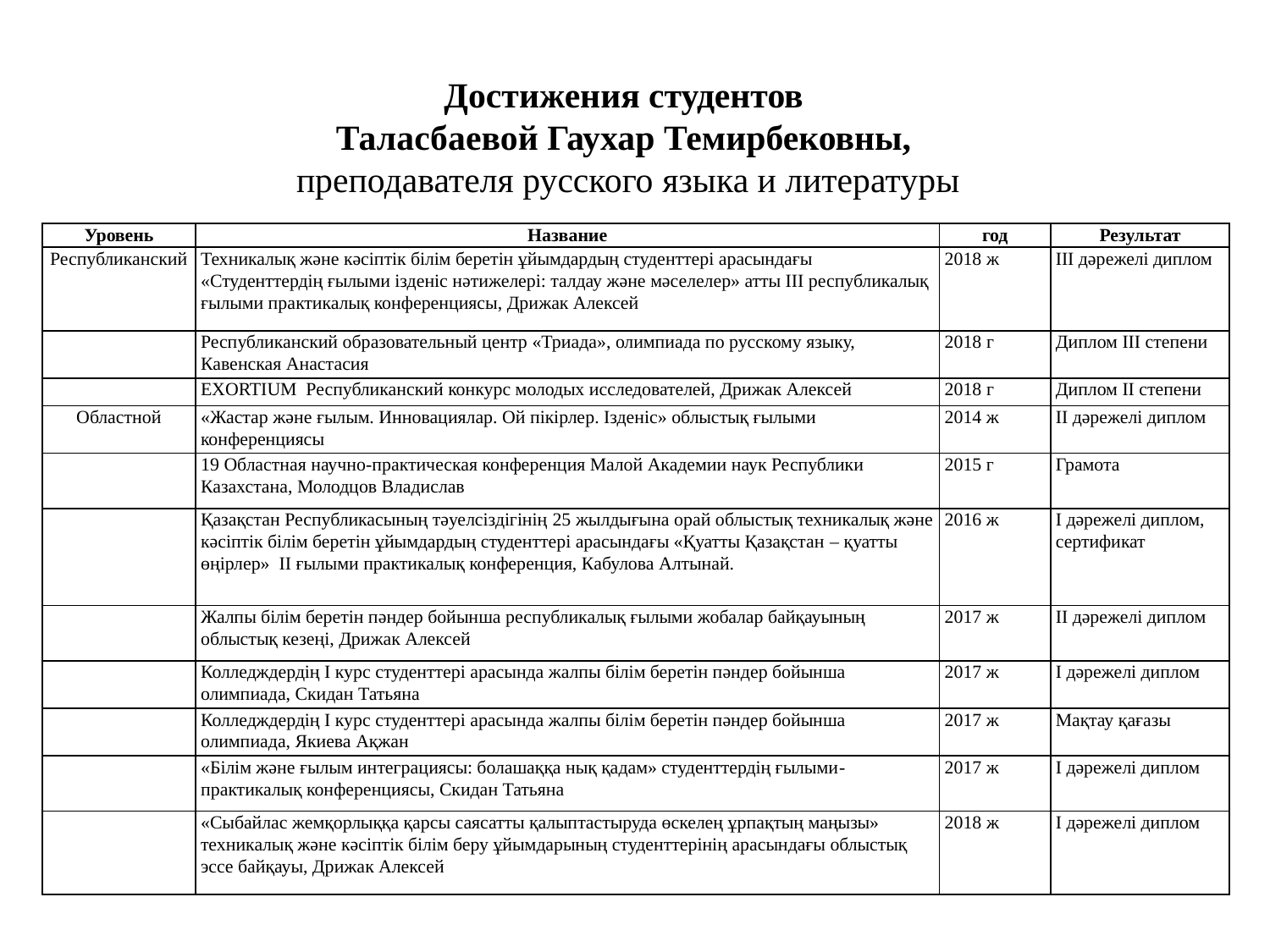

Достижения студентов
Таласбаевой Гаухар Темирбековны,
преподавателя русского языка и литературы
| Уровень | Название | год | Результат |
| --- | --- | --- | --- |
| Республиканский | Техникалық және кәсіптік білім беретін ұйымдардың студенттері арасындағы «Студенттердің ғылыми ізденіс нәтижелері: талдау және мәселелер» атты ІІІ республикалық ғылыми практикалық конференциясы, Дрижак Алексей | 2018 ж | ІІІ дәрежелі диплом |
|  | Республиканский образовательный центр «Триада», олимпиада по русскому языку, Кавенская Анастасия | 2018 г | Диплом ІІІ степени |
|  | EXORTIUM Республиканский конкурс молодых исследователей, Дрижак Алексей | 2018 г | Диплом ІІ степени |
| Областной | «Жастар және ғылым. Инновациялар. Ой пікірлер. Ізденіс» облыстық ғылыми конференциясы | 2014 ж | ІІ дәрежелі диплом |
|  | 19 Областная научно-практическая конференция Малой Академии наук Республики Казахстана, Молодцов Владислав | 2015 г | Грамота |
|  | Қазақстан Республикасының тәуелсіздігінің 25 жылдығына орай облыстық техникалық және кәсіптік білім беретін ұйымдардың студенттері арасындағы «Қуатты Қазақстан – қуатты өңірлер» ІІ ғылыми практикалық конференция, Кабулова Алтынай. | 2016 ж | І дәрежелі диплом, сертификат |
|  | Жалпы білім беретін пәндер бойынша республикалық ғылыми жобалар байқауының облыстық кезеңі, Дрижак Алексей | 2017 ж | ІІ дәрежелі диплом |
|  | Колледждердің І курс студенттері арасында жалпы білім беретін пәндер бойынша олимпиада, Скидан Татьяна | 2017 ж | І дәрежелі диплом |
|  | Колледждердің І курс студенттері арасында жалпы білім беретін пәндер бойынша олимпиада, Якиева Ақжан | 2017 ж | Мақтау қағазы |
|  | «Білім және ғылым интеграциясы: болашаққа нық қадам» студенттердің ғылыми- практикалық конференциясы, Скидан Татьяна | 2017 ж | І дәрежелі диплом |
|  | «Сыбайлас жемқорлыққа қарсы саясатты қалыптастыруда өскелең ұрпақтың маңызы» техникалық және кәсіптік білім беру ұйымдарының студенттерінің арасындағы облыстық эссе байқауы, Дрижак Алексей | 2018 ж | І дәрежелі диплом |